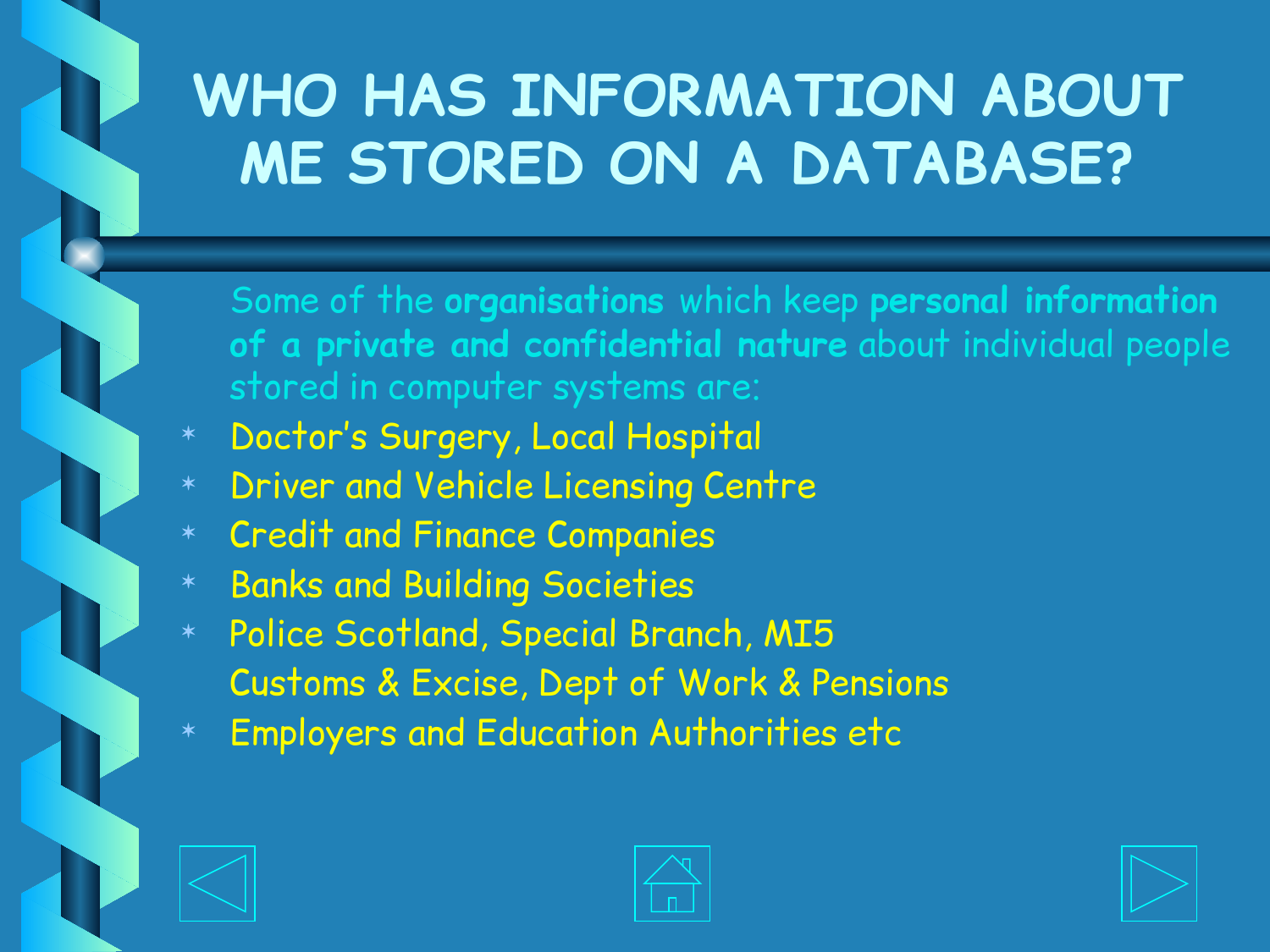

# WHO HAS INFORMATION ABOUT ME STORED ON A DATABASE?
	Some of the organisations which keep personal information of a private and confidential nature about individual people stored in computer systems are:
Doctor’s Surgery, Local Hospital
Driver and Vehicle Licensing Centre
Credit and Finance Companies
Banks and Building Societies
Police Scotland, Special Branch, MI5
	Customs & Excise, Dept of Work & Pensions
Employers and Education Authorities etc